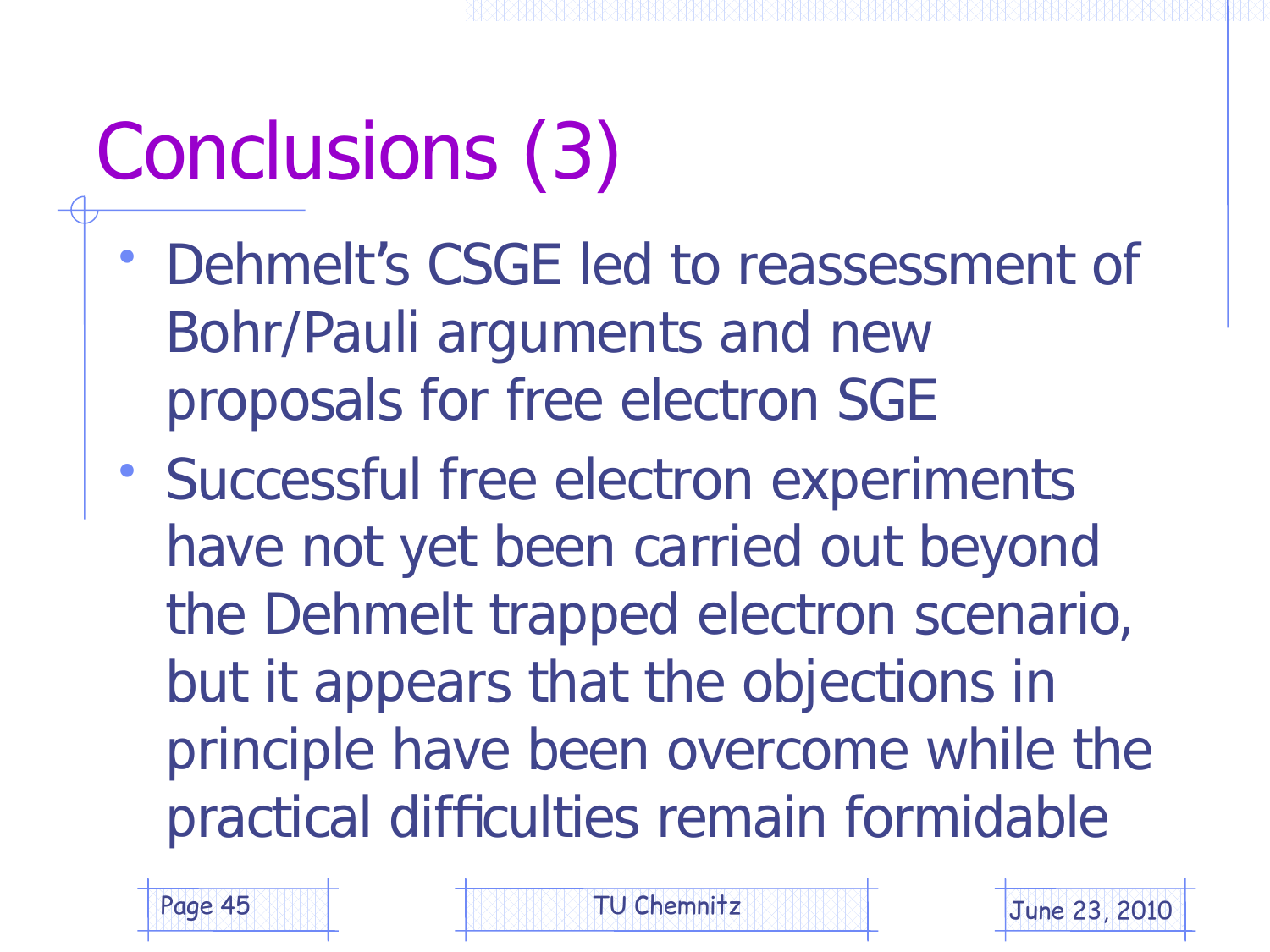

# Conclusions (3)
Dehmelt’s CSGE led to reassessment of Bohr/Pauli arguments and new proposals for free electron SGE
Successful free electron experiments have not yet been carried out beyond the Dehmelt trapped electron scenario, but it appears that the objections in principle have been overcome while the practical difficulties remain formidable
Page 45
TU Chemnitz
June 23, 2010